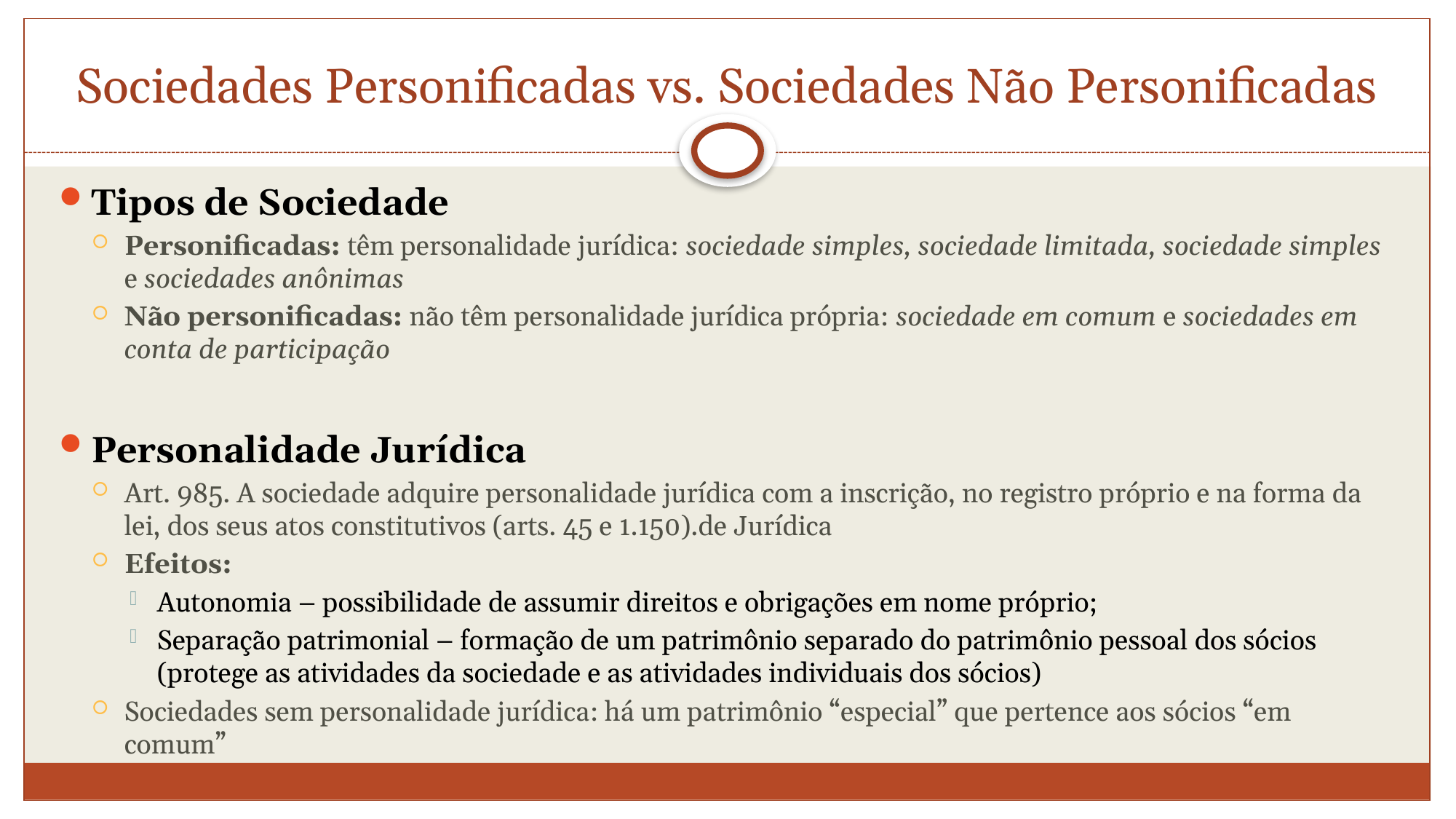

# Sociedades Personificadas vs. Sociedades Não Personificadas
Tipos de Sociedade
Personificadas: têm personalidade jurídica: sociedade simples, sociedade limitada, sociedade simples e sociedades anônimas
Não personificadas: não têm personalidade jurídica própria: sociedade em comum e sociedades em conta de participação

Personalidade Jurídica
Art. 985. A sociedade adquire personalidade jurídica com a inscrição, no registro próprio e na forma da lei, dos seus atos constitutivos (arts. 45 e 1.150).de Jurídica
Efeitos:
Autonomia – possibilidade de assumir direitos e obrigações em nome próprio;
Separação patrimonial – formação de um patrimônio separado do patrimônio pessoal dos sócios (protege as atividades da sociedade e as atividades individuais dos sócios)
Sociedades sem personalidade jurídica: há um patrimônio “especial” que pertence aos sócios “em comum”